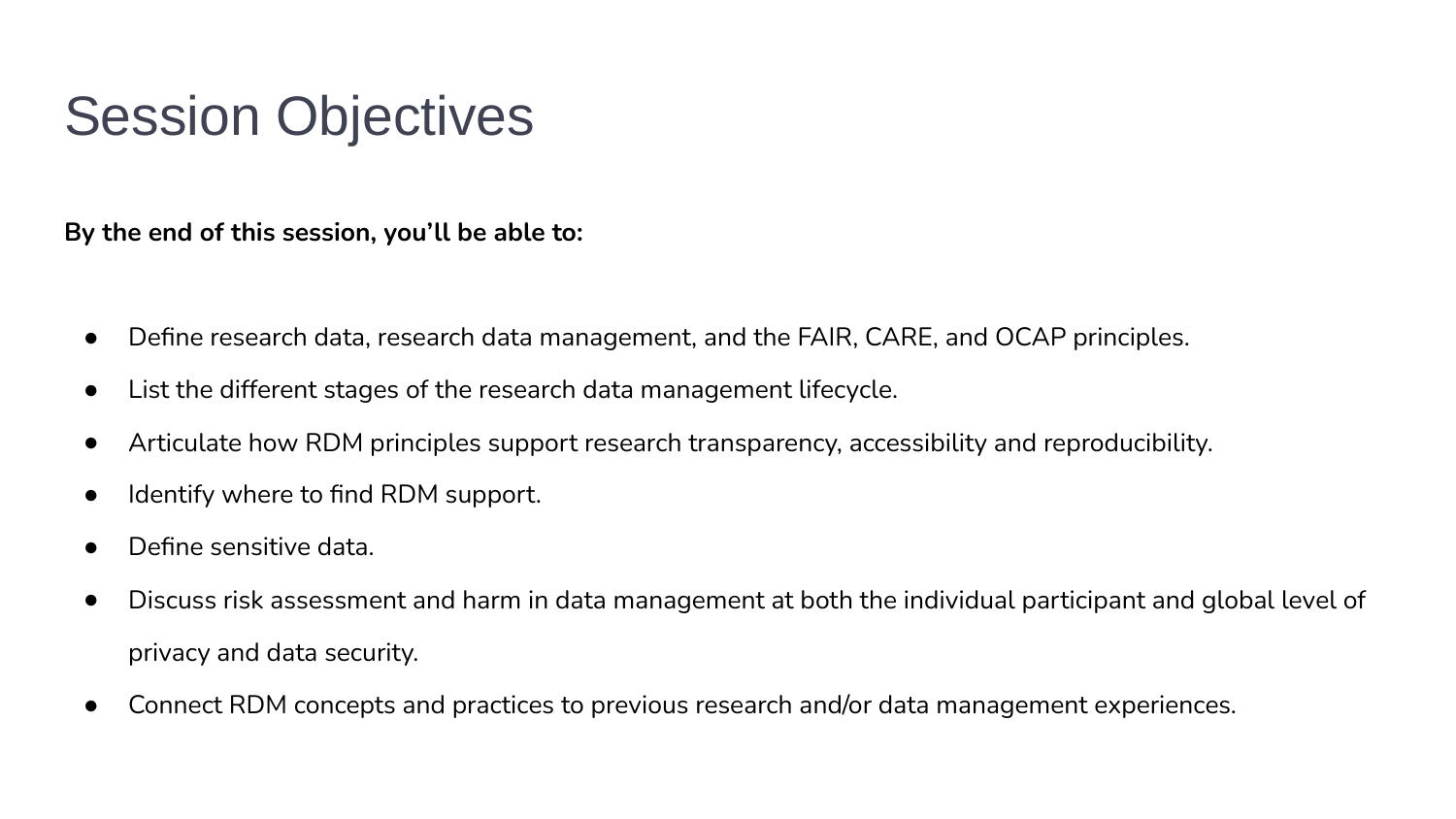

# Session Objectives
By the end of this session, you’ll be able to:

Define research data, research data management, and the FAIR, CARE, and OCAP principles.
List the different stages of the research data management lifecycle.
Articulate how RDM principles support research transparency, accessibility and reproducibility.
Identify where to find RDM support.
Define sensitive data.
Discuss risk assessment and harm in data management at both the individual participant and global level of privacy and data security.
Connect RDM concepts and practices to previous research and/or data management experiences.